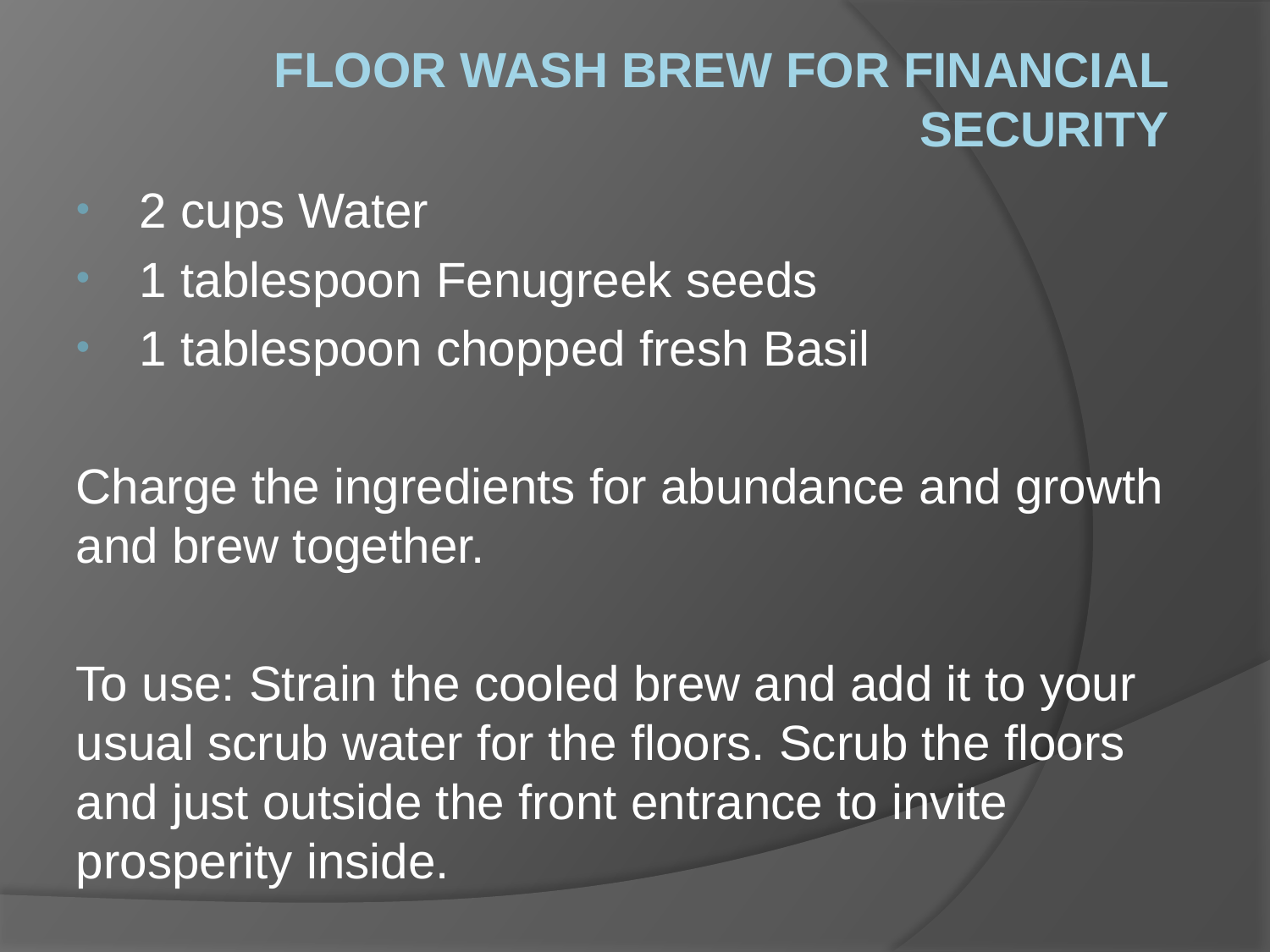

# Floor Wash Brew for Financial Security
2 cups Water
1 tablespoon Fenugreek seeds
1 tablespoon chopped fresh Basil

Charge the ingredients for abundance and growth and brew together.

To use: Strain the cooled brew and add it to your usual scrub water for the floors. Scrub the floors and just outside the front entrance to invite prosperity inside.